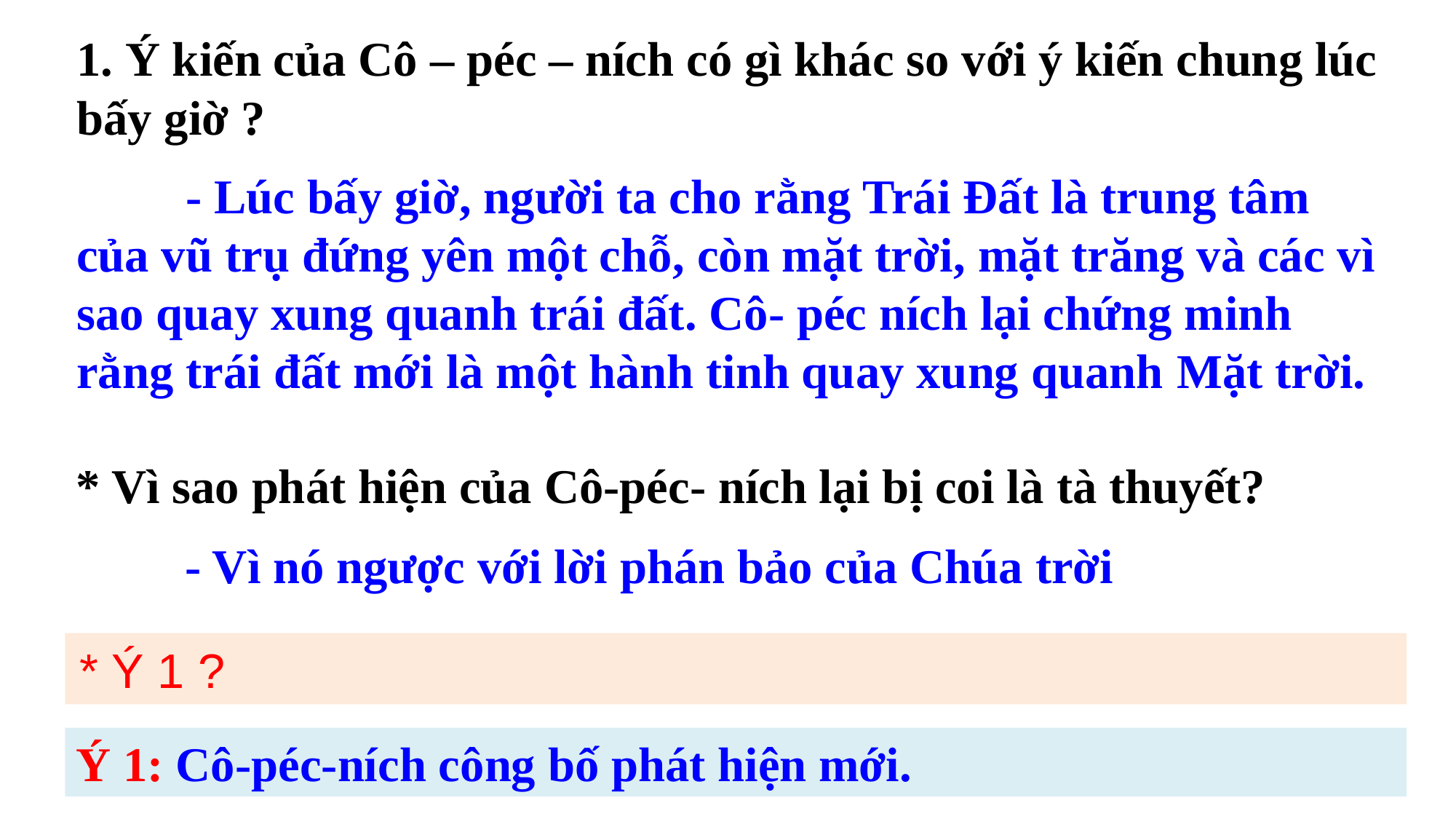

1. Ý kiến của Cô – péc – ních có gì khác so với ý kiến chung lúc bấy giờ ?
	- Lúc bấy giờ, người ta cho rằng Trái Đất là trung tâm của vũ trụ đứng yên một chỗ, còn mặt trời, mặt trăng và các vì sao quay xung quanh trái đất. Cô- péc ních lại chứng minh rằng trái đất mới là một hành tinh quay xung quanh Mặt trời.
* Vì sao phát hiện của Cô-péc- ních lại bị coi là tà thuyết?
	- Vì nó ngược với lời phán bảo của Chúa trời
* Ý 1 ?
Ý 1: Cô-péc-ních công bố phát hiện mới.